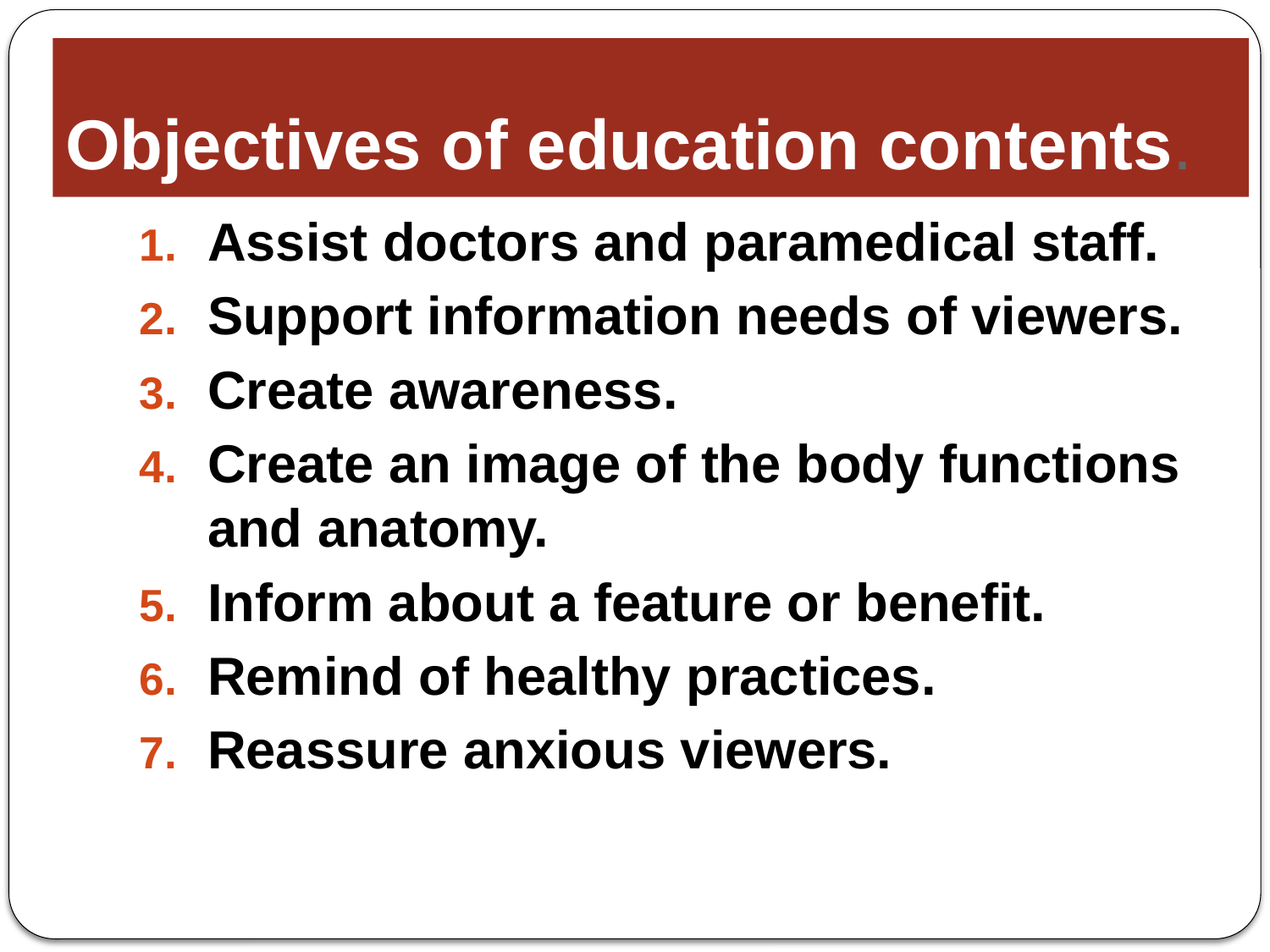

# Objectives of education contents.
Assist doctors and paramedical staff.
Support information needs of viewers.
Create awareness.
Create an image of the body functions and anatomy.
Inform about a feature or benefit.
Remind of healthy practices.
Reassure anxious viewers.